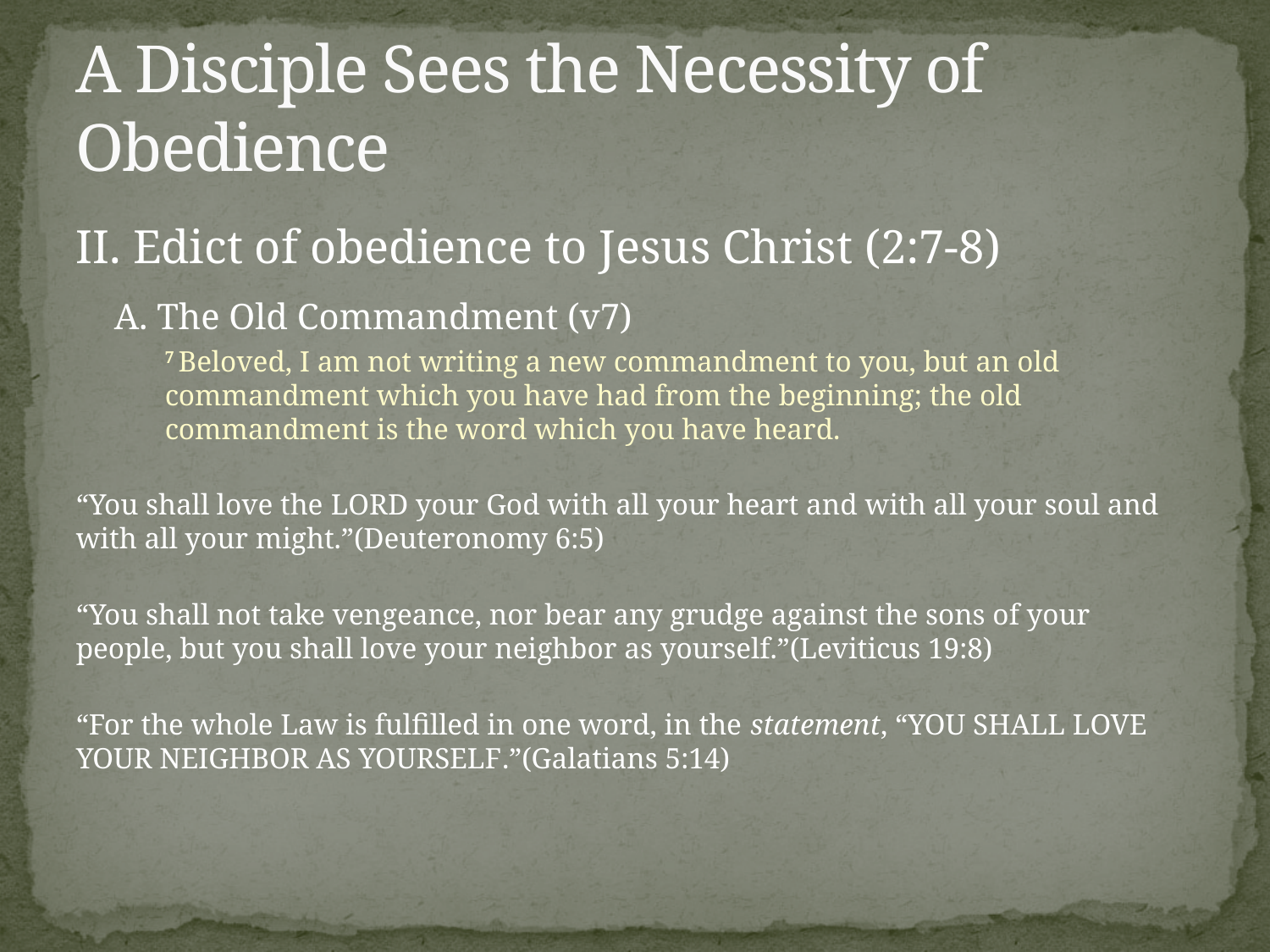

# A Disciple Sees the Necessity of Obedience
II. Edict of obedience to Jesus Christ (2:7-8)
	A. The Old Commandment (v7)
	7 Beloved, I am not writing a new commandment to you, but an old commandment which you have had from the beginning; the old commandment is the word which you have heard.

“You shall love the Lord your God with all your heart and with all your soul and with all your might.”(Deuteronomy 6:5)

“You shall not take vengeance, nor bear any grudge against the sons of your people, but you shall love your neighbor as yourself.”(Leviticus 19:8)

“For the whole Law is fulfilled in one word, in the statement, “You shall love your neighbor as yourself.”(Galatians 5:14)